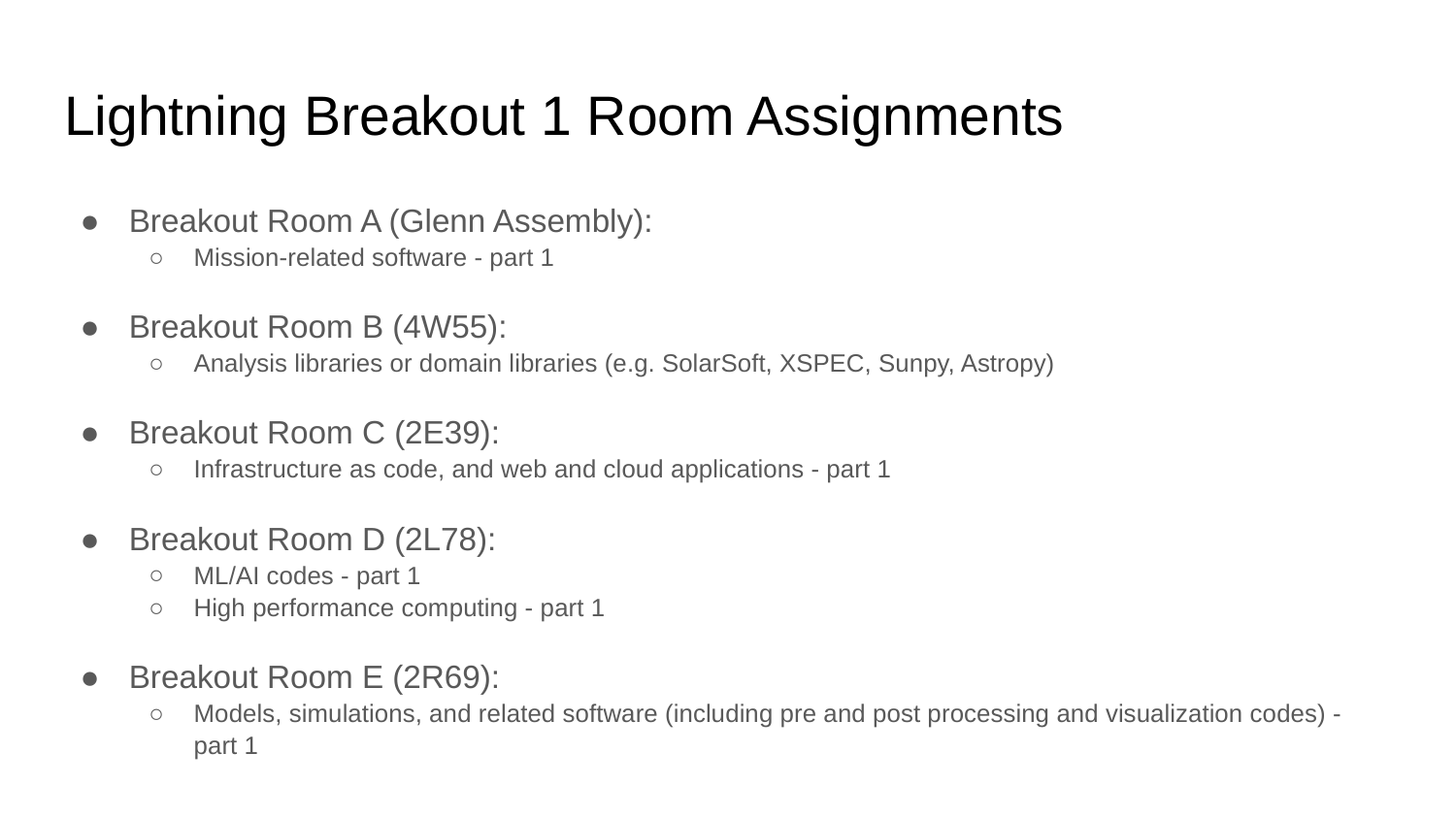

# Lightning Breakout 1 Room Assignments
Breakout Room A (Glenn Assembly):
Mission-related software - part 1
Breakout Room B (4W55):
Analysis libraries or domain libraries (e.g. SolarSoft, XSPEC, Sunpy, Astropy)
Breakout Room C (2E39):
Infrastructure as code, and web and cloud applications - part 1
Breakout Room D (2L78):
ML/AI codes - part 1
High performance computing - part 1
Breakout Room E (2R69):
Models, simulations, and related software (including pre and post processing and visualization codes) - part 1